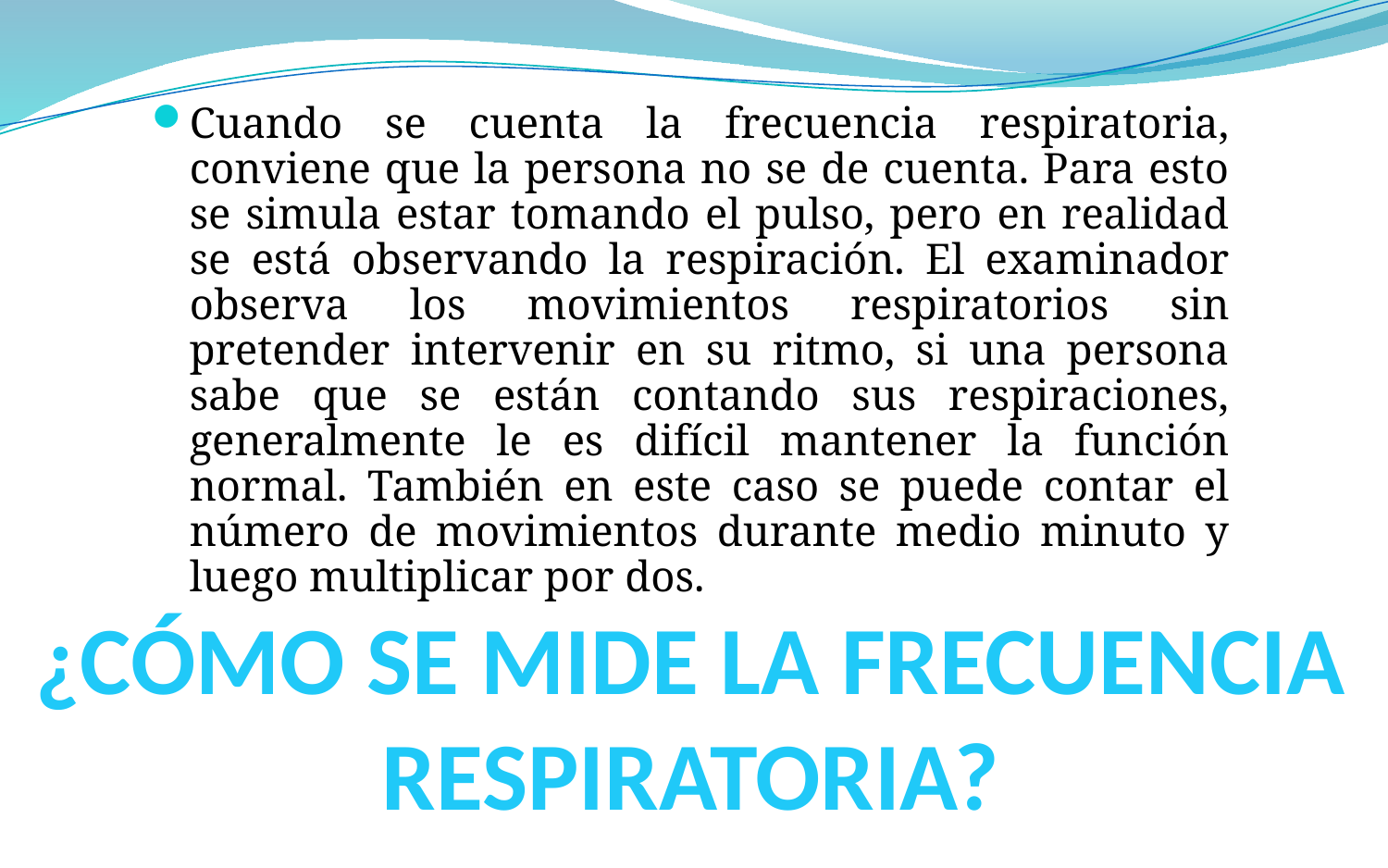

Cuando se cuenta la frecuencia respiratoria, conviene que la persona no se de cuenta. Para esto se simula estar tomando el pulso, pero en realidad se está observando la respiración. El examinador observa los movimientos respiratorios sin pretender intervenir en su ritmo, si una persona sabe que se están contando sus respiraciones, generalmente le es difícil mantener la función normal. También en este caso se puede contar el número de movimientos durante medio minuto y luego multiplicar por dos.
# ¿CÓMO SE MIDE LA FRECUENCIA RESPIRATORIA?